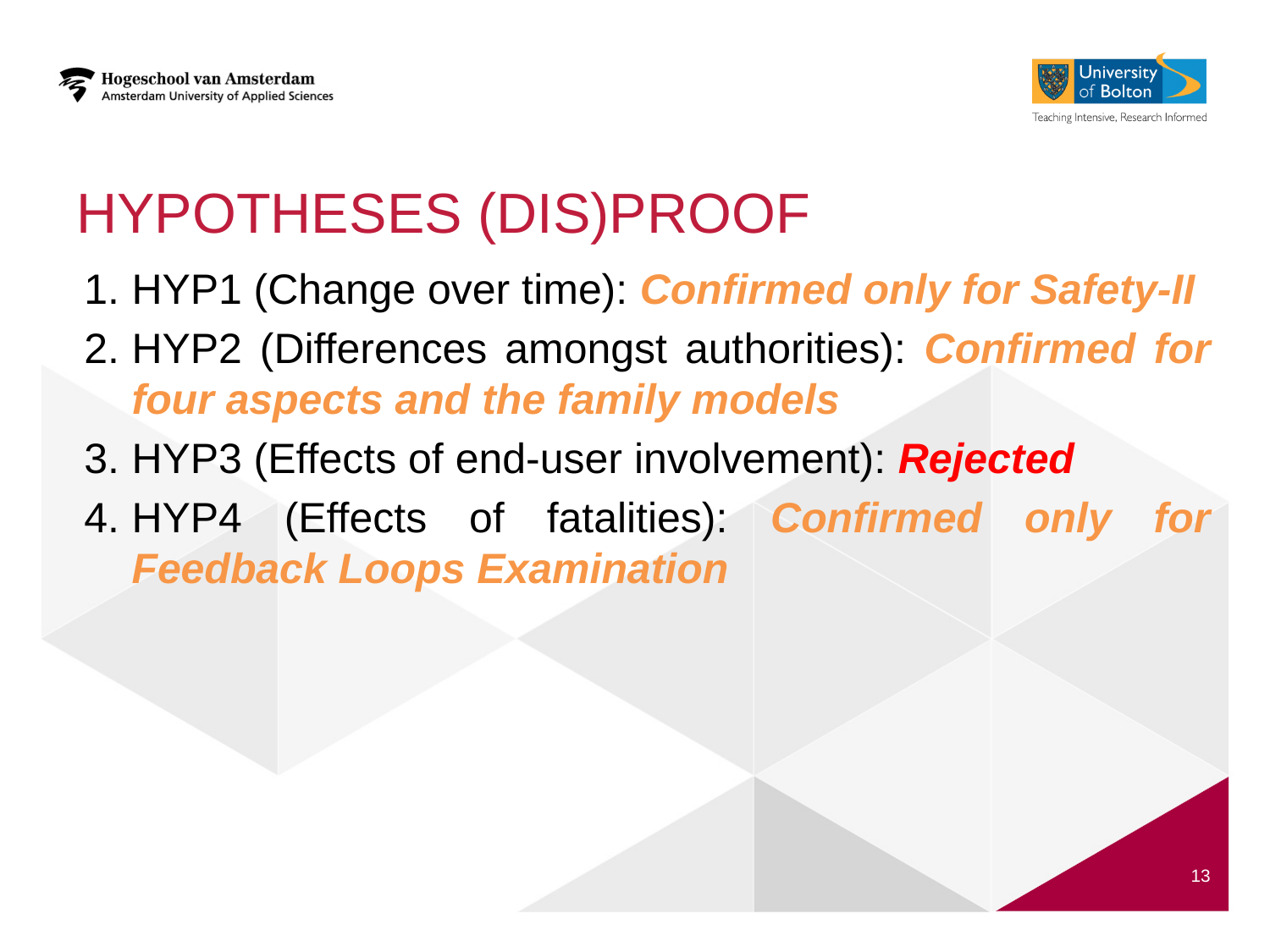

# Hypotheses (dis)proof
HYP1 (Change over time): Confirmed only for Safety-II
HYP2 (Differences amongst authorities): Confirmed for four aspects and the family models
HYP3 (Effects of end-user involvement): Rejected
HYP4 (Effects of fatalities): Confirmed only for Feedback Loops Examination

13